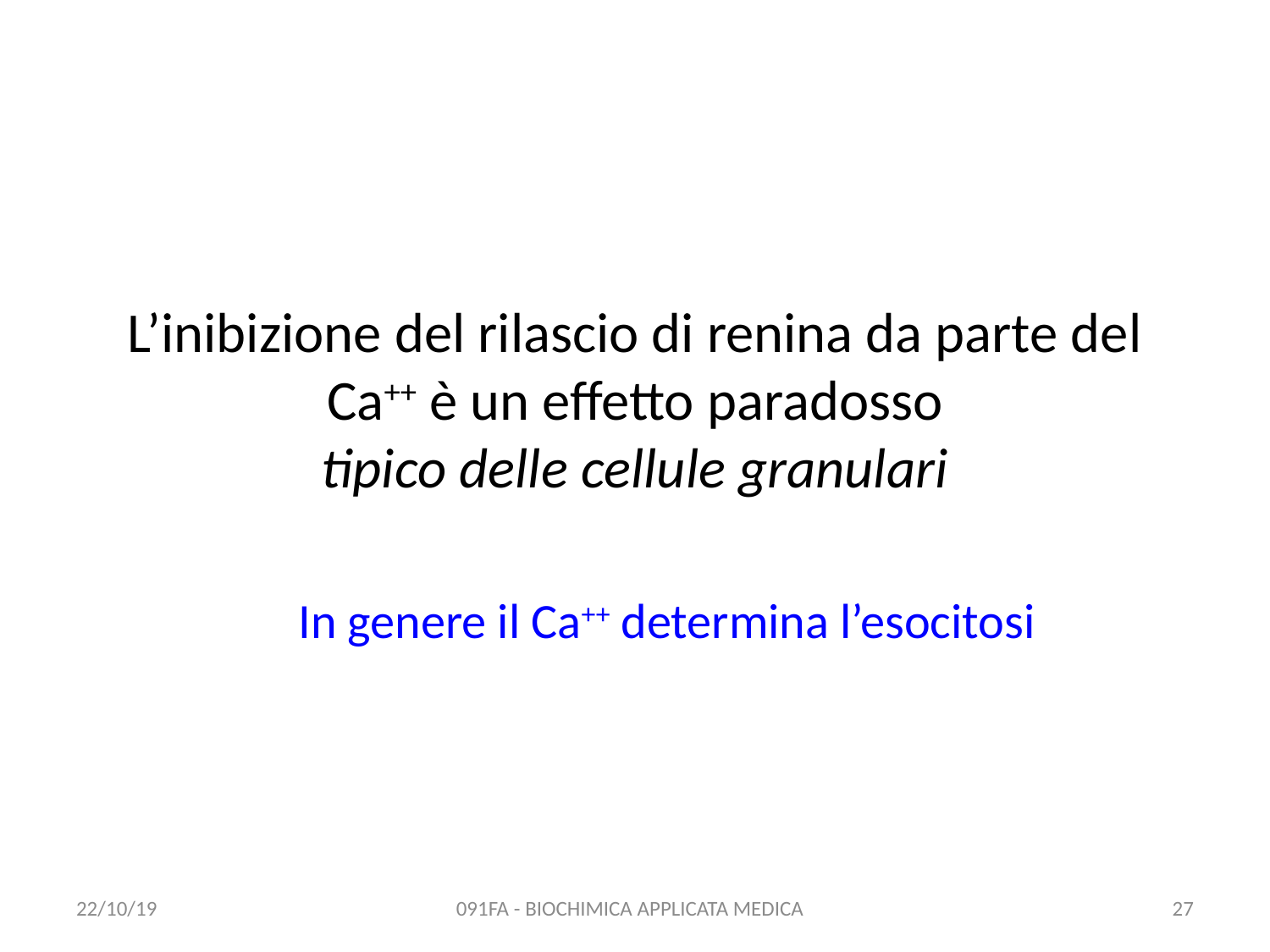

# L’inibizione del rilascio di renina da parte del Ca++ è un effetto paradosso tipico delle cellule granulari
In genere il Ca++ determina l’esocitosi
22/10/19
091FA - BIOCHIMICA APPLICATA MEDICA
27